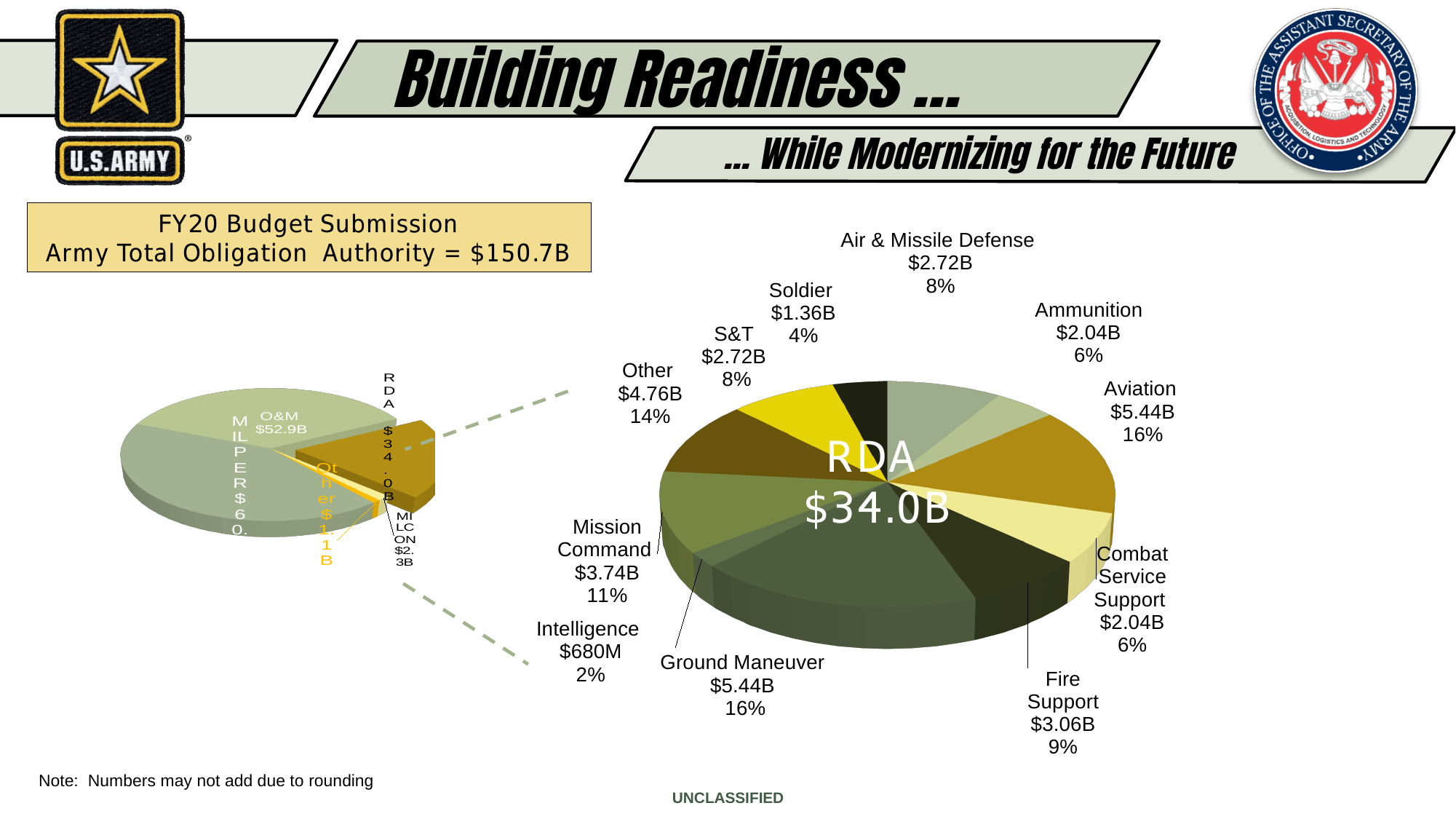

Building Readiness …
… While Modernizing for the Future
FY20 Budget Submission
Army Total Obligation  Authority = $150.7B

[unsupported chart]

S&T;
$2.67B; 8%
Fires;
$2.48B; 8%
Air & Missile Defense;
$2.87B; 9%

[unsupported chart]

Sustainment
Systems;
$2.29B; 7%
Other PEGs;
$1.76B; 5%
Mission Command;
$3.75B; 12%
RDA
$34.0B
Ammunition;
$1.57B; 5%
Soldier Systems;
$1.37B; 4%
Aviation;
$4.97B; 15%
Protection;
$1.21B; 4%
Note:  Numbers may not add due to rounding
UNCLASSIFIED